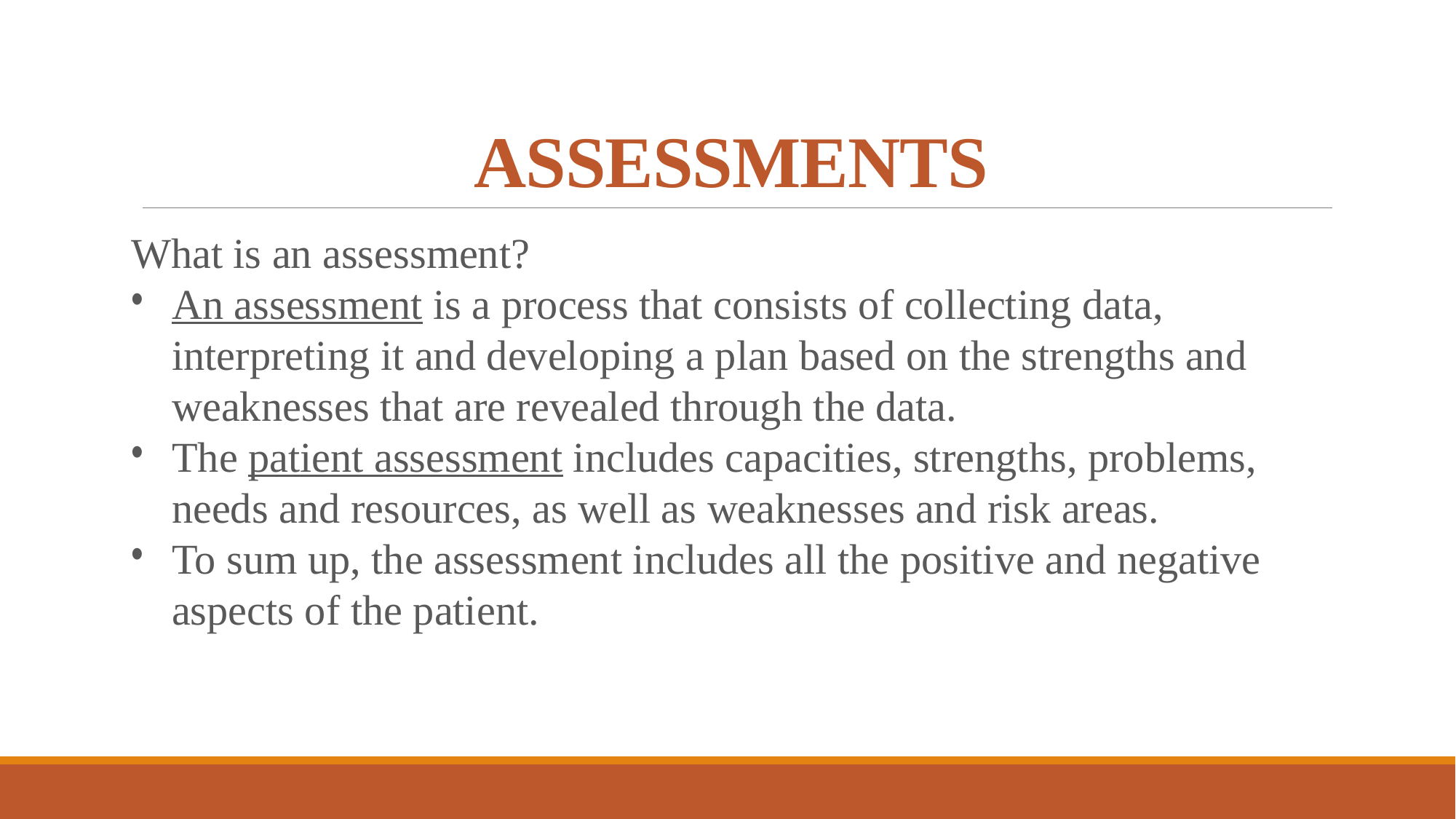

# ASSESSMENTS
What is an assessment?
An assessment is a process that consists of collecting data, interpreting it and developing a plan based on the strengths and weaknesses that are revealed through the data.
The patient assessment includes capacities, strengths, problems, needs and resources, as well as weaknesses and risk areas.
To sum up, the assessment includes all the positive and negative aspects of the patient.